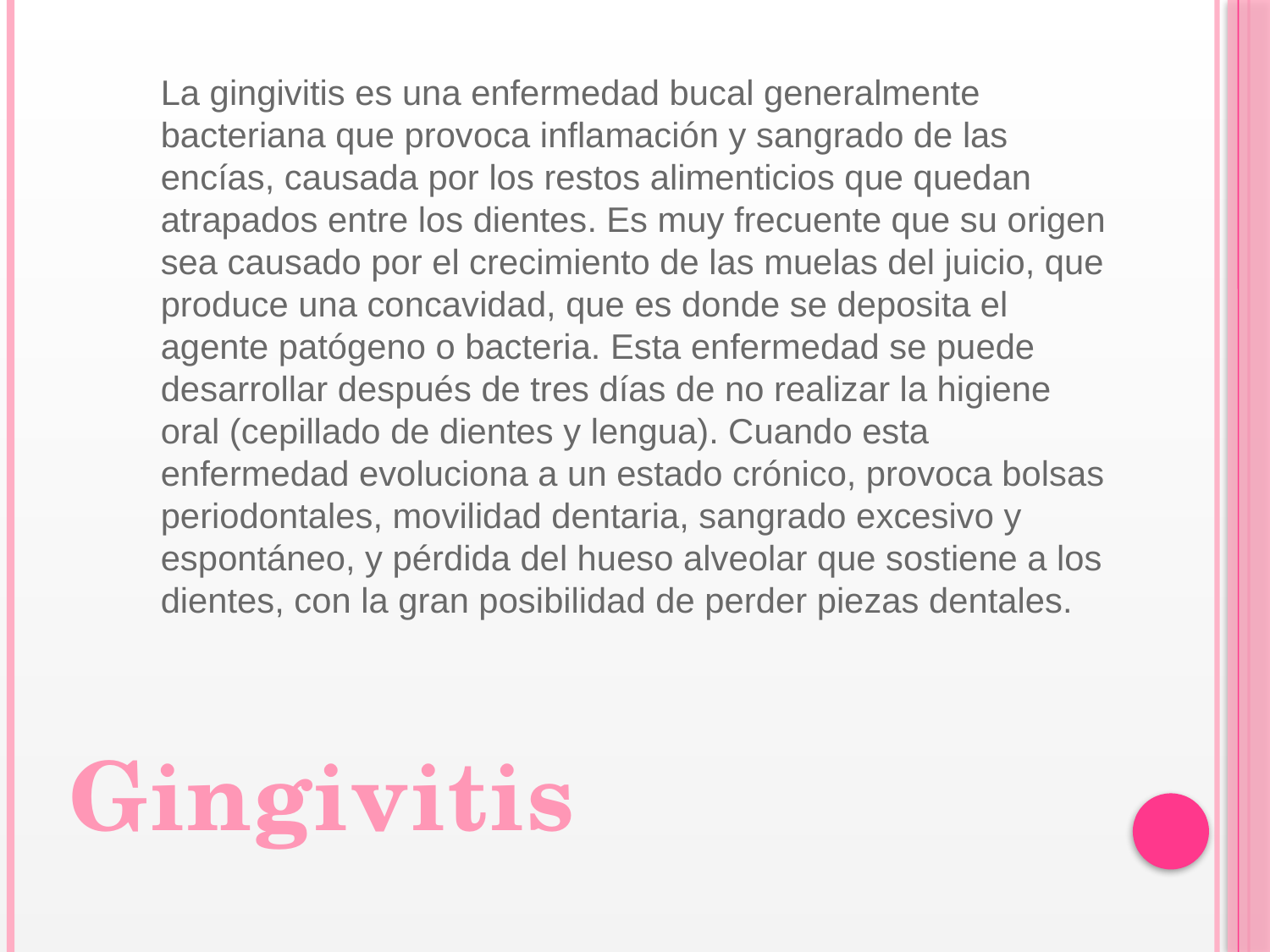

La gingivitis es una enfermedad bucal generalmente bacteriana que provoca inflamación y sangrado de las encías, causada por los restos alimenticios que quedan atrapados entre los dientes. Es muy frecuente que su origen sea causado por el crecimiento de las muelas del juicio, que produce una concavidad, que es donde se deposita el agente patógeno o bacteria. Esta enfermedad se puede desarrollar después de tres días de no realizar la higiene oral (cepillado de dientes y lengua). Cuando esta enfermedad evoluciona a un estado crónico, provoca bolsas periodontales, movilidad dentaria, sangrado excesivo y espontáneo, y pérdida del hueso alveolar que sostiene a los dientes, con la gran posibilidad de perder piezas dentales.
Gingivitis